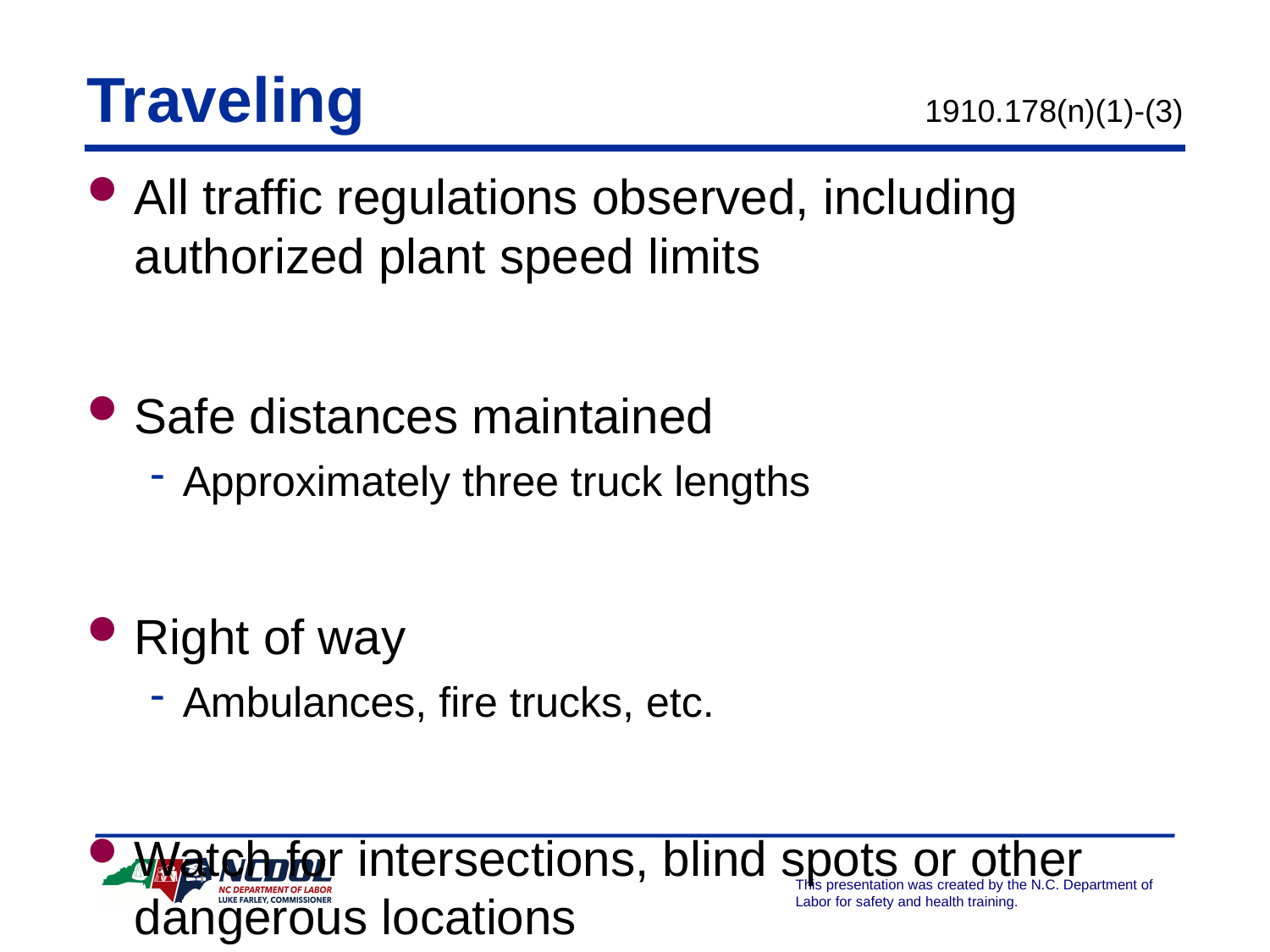

Traveling
1910.178(n)(1)-(3)
All traffic regulations observed, including authorized plant speed limits

Safe distances maintained

Approximately three truck lengths

Right of way

Ambulances, fire trucks, etc.

Watch for intersections, blind spots or other dangerous locations